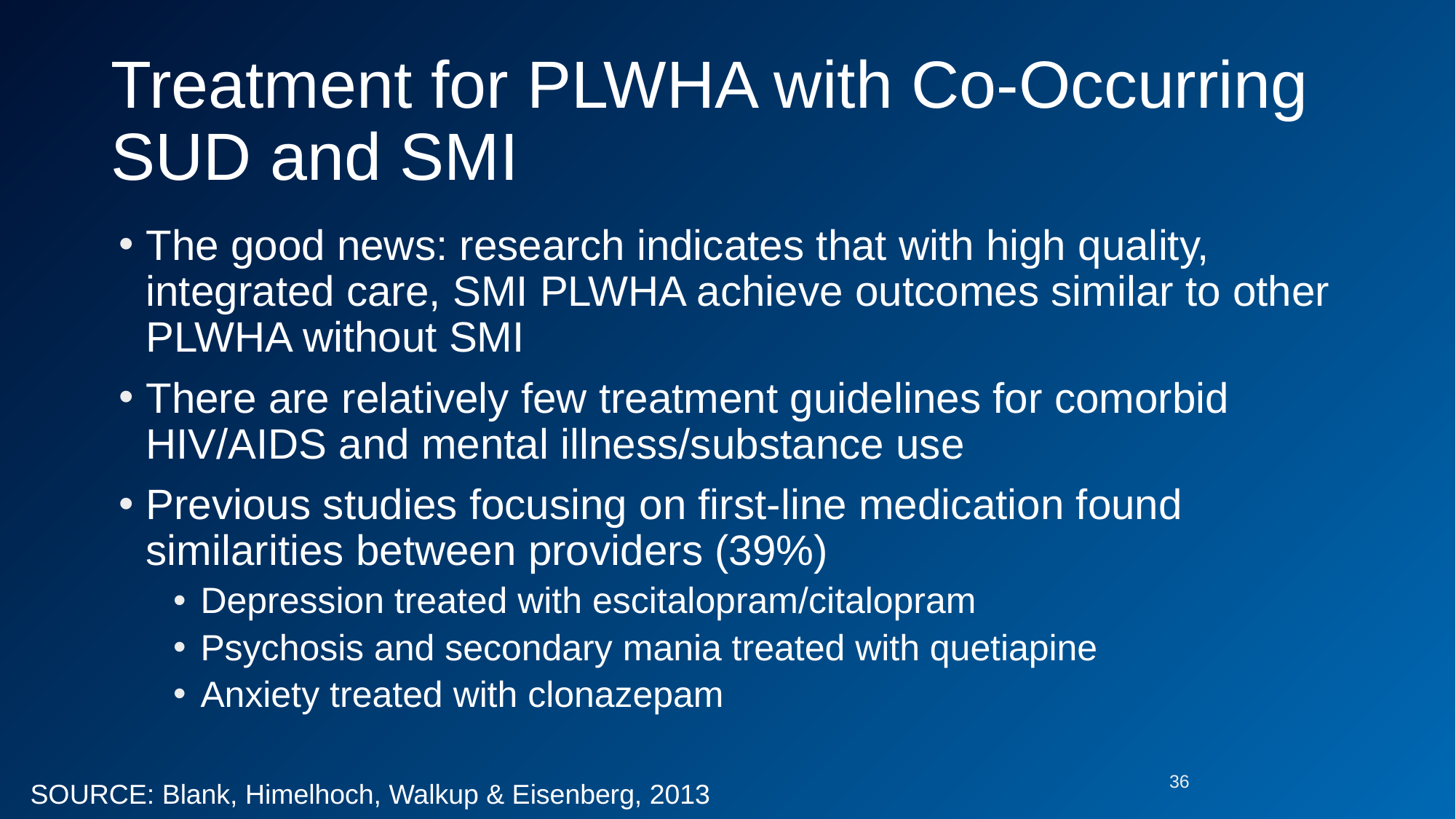

# Treatment for PLWHA with Co-Occurring SUD and SMI
The good news: research indicates that with high quality, integrated care, SMI PLWHA achieve outcomes similar to other PLWHA without SMI
There are relatively few treatment guidelines for comorbid HIV/AIDS and mental illness/substance use
Previous studies focusing on first-line medication found similarities between providers (39%)
Depression treated with escitalopram/citalopram
Psychosis and secondary mania treated with quetiapine
Anxiety treated with clonazepam

36
SOURCE: Blank, Himelhoch, Walkup & Eisenberg, 2013